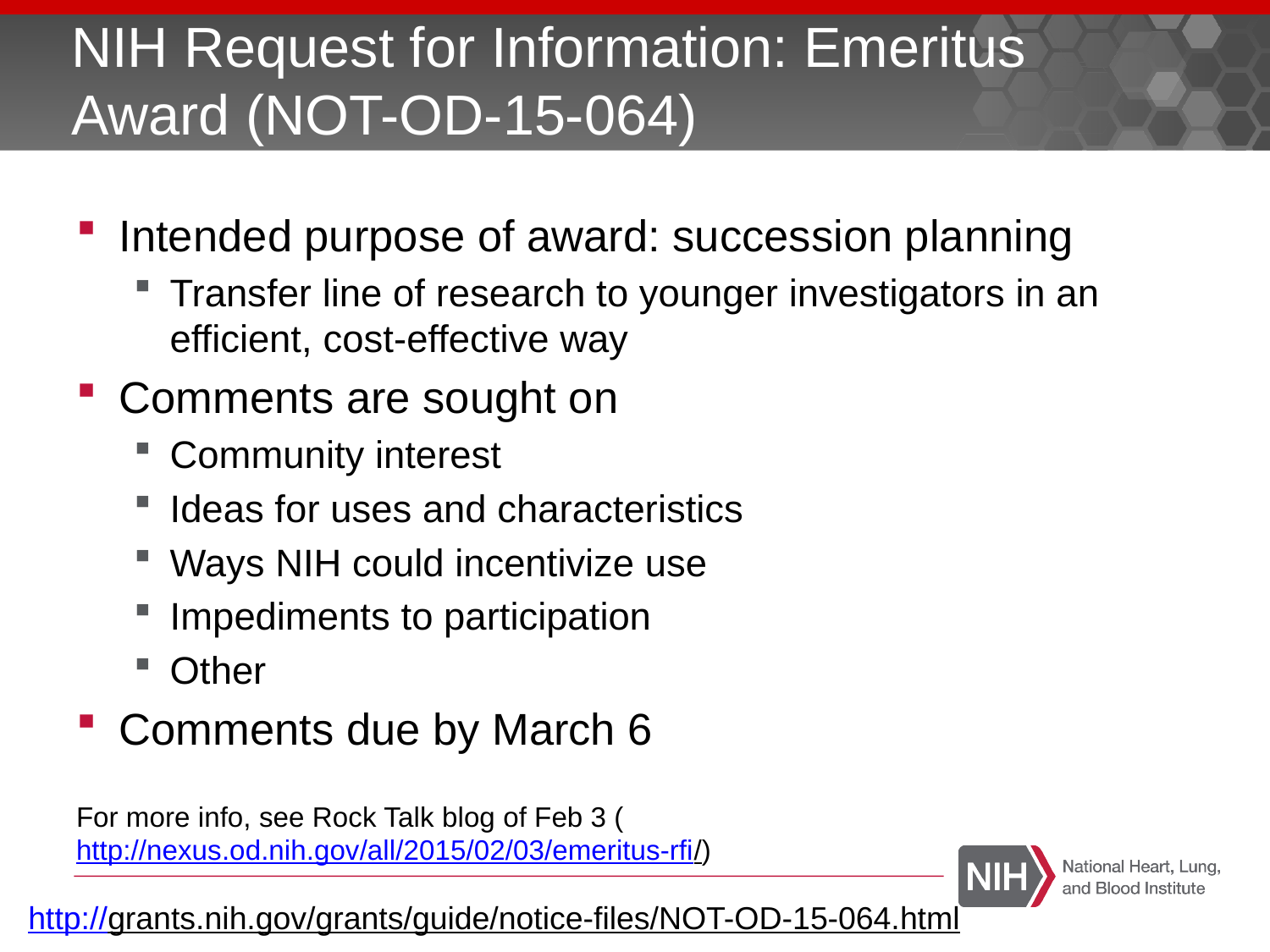

# NIH Request for Information: Emeritus Award (NOT-OD-15-064)
Intended purpose of award: succession planning
Transfer line of research to younger investigators in an efficient, cost-effective way
Comments are sought on
Community interest
Ideas for uses and characteristics
Ways NIH could incentivize use
Impediments to participation
Other
Comments due by March 6

For more info, see Rock Talk blog of Feb 3 (http://nexus.od.nih.gov/all/2015/02/03/emeritus-rfi/)

http://grants.nih.gov/grants/guide/notice-files/NOT-OD-15-064.html